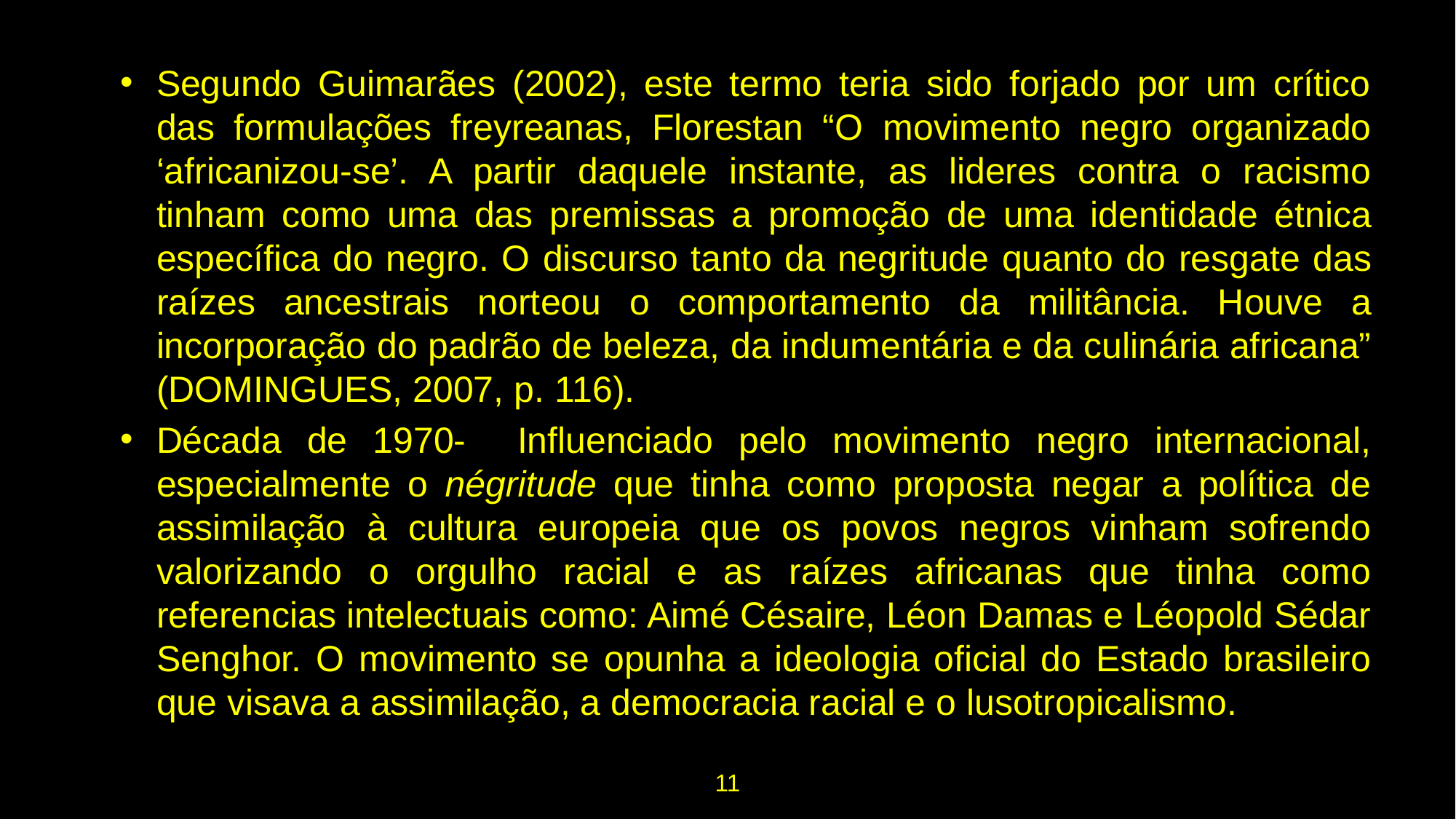

Segundo Guimarães (2002), este termo teria sido forjado por um crítico das formulações freyreanas, Florestan “O movimento negro organizado ‘africanizou-se’. A partir daquele instante, as lideres contra o racismo tinham como uma das premissas a promoção de uma identidade étnica específica do negro. O discurso tanto da negritude quanto do resgate das raízes ancestrais norteou o comportamento da militância. Houve a incorporação do padrão de beleza, da indumentária e da culinária africana” (DOMINGUES, 2007, p. 116).
Década de 1970-  Influenciado pelo movimento negro internacional, especialmente o négritude que tinha como proposta negar a política de assimilação à cultura europeia que os povos negros vinham sofrendo valorizando o orgulho racial e as raízes africanas que tinha como referencias intelectuais como: Aimé Césaire, Léon Damas e Léopold Sédar Senghor. O movimento se opunha a ideologia oficial do Estado brasileiro que visava a assimilação, a democracia racial e o lusotropicalismo.

11